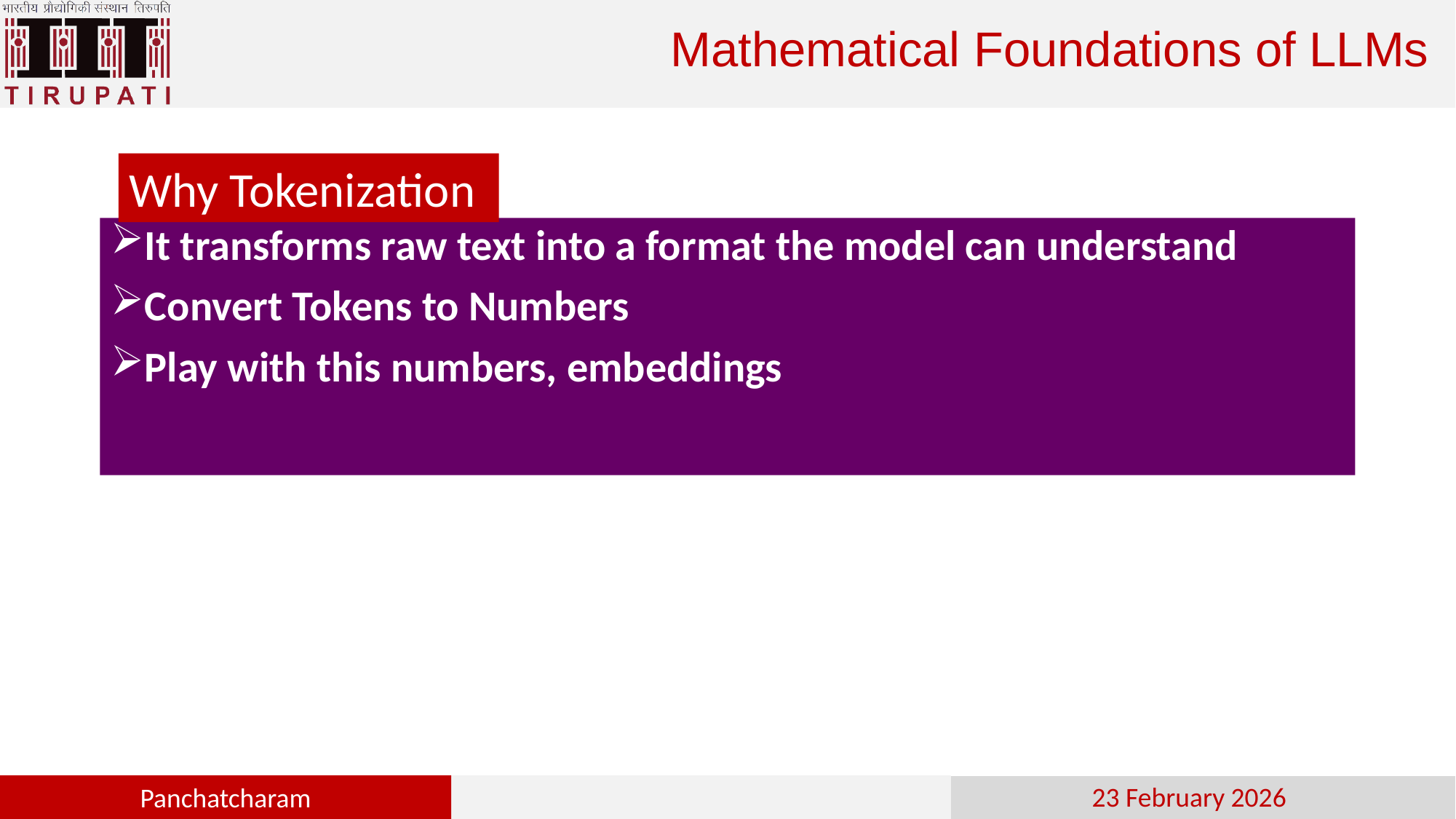

# Mathematical Foundations of LLMs
Why Tokenization
It transforms raw text into a format the model can understand
Convert Tokens to Numbers
Play with this numbers, embeddings